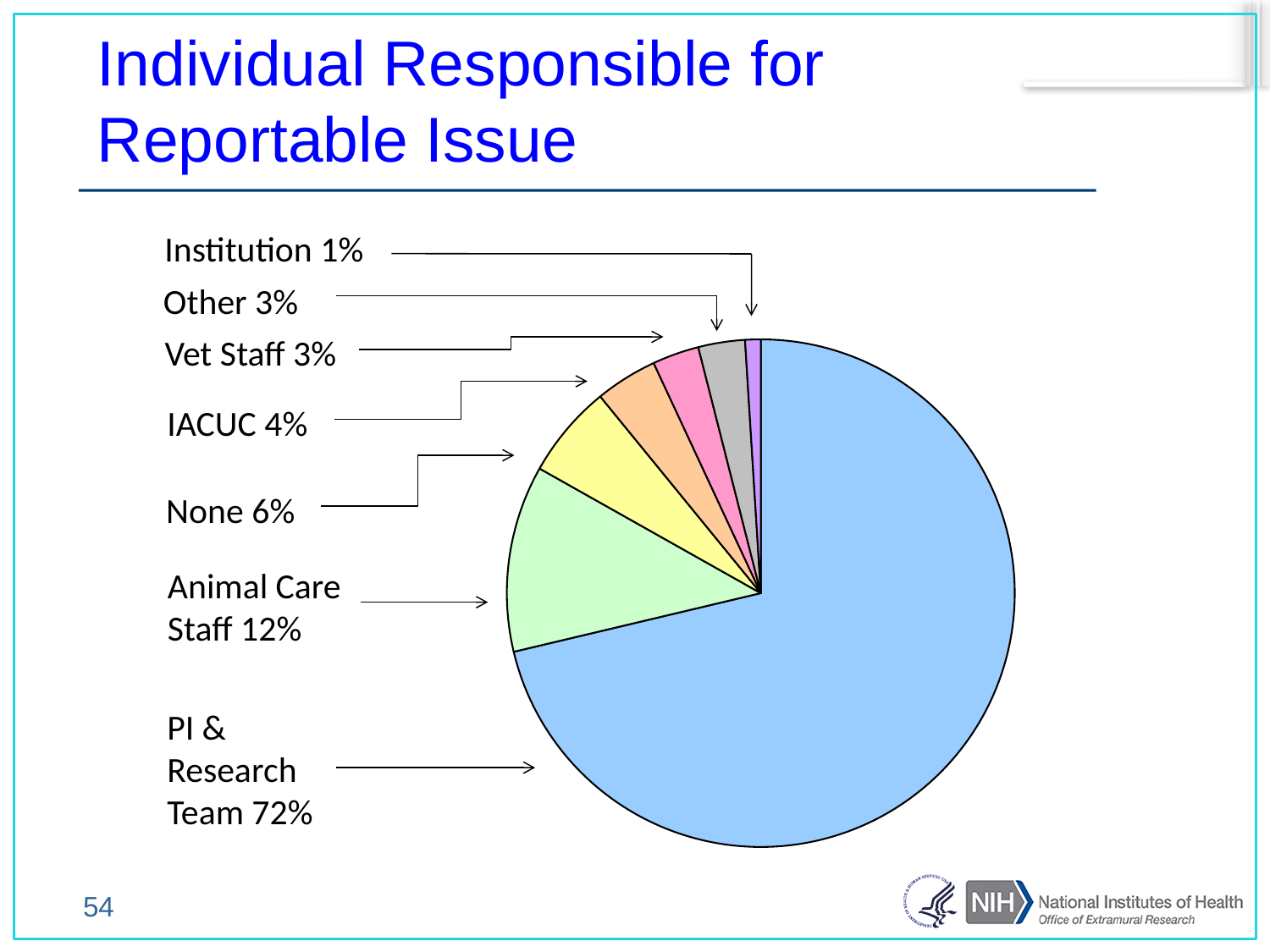

Individual Responsible for
Reportable Issue

Institution 1%

### Chart

| Category | Percentage |  |  |
|---|---|---|---|
| PI and Team | 0.7200000000000006 | None | None |
| Animal Care | 0.12000000000000002 | None | None |
| None | 0.06000000000000003 | None | None |
| IACUC | 0.04000000000000002 | None | None |
| Vet staff | 0.030000000000000002 | None | None |
| Other | 0.030000000000000002 | None | None |
| Institution | 0.010000000000000005 | None | None |
Other 3%
Vet Staff 3%
IACUC 4%
None 6%
Animal Care
Staff 12%
PI & Research
Team 72%
54